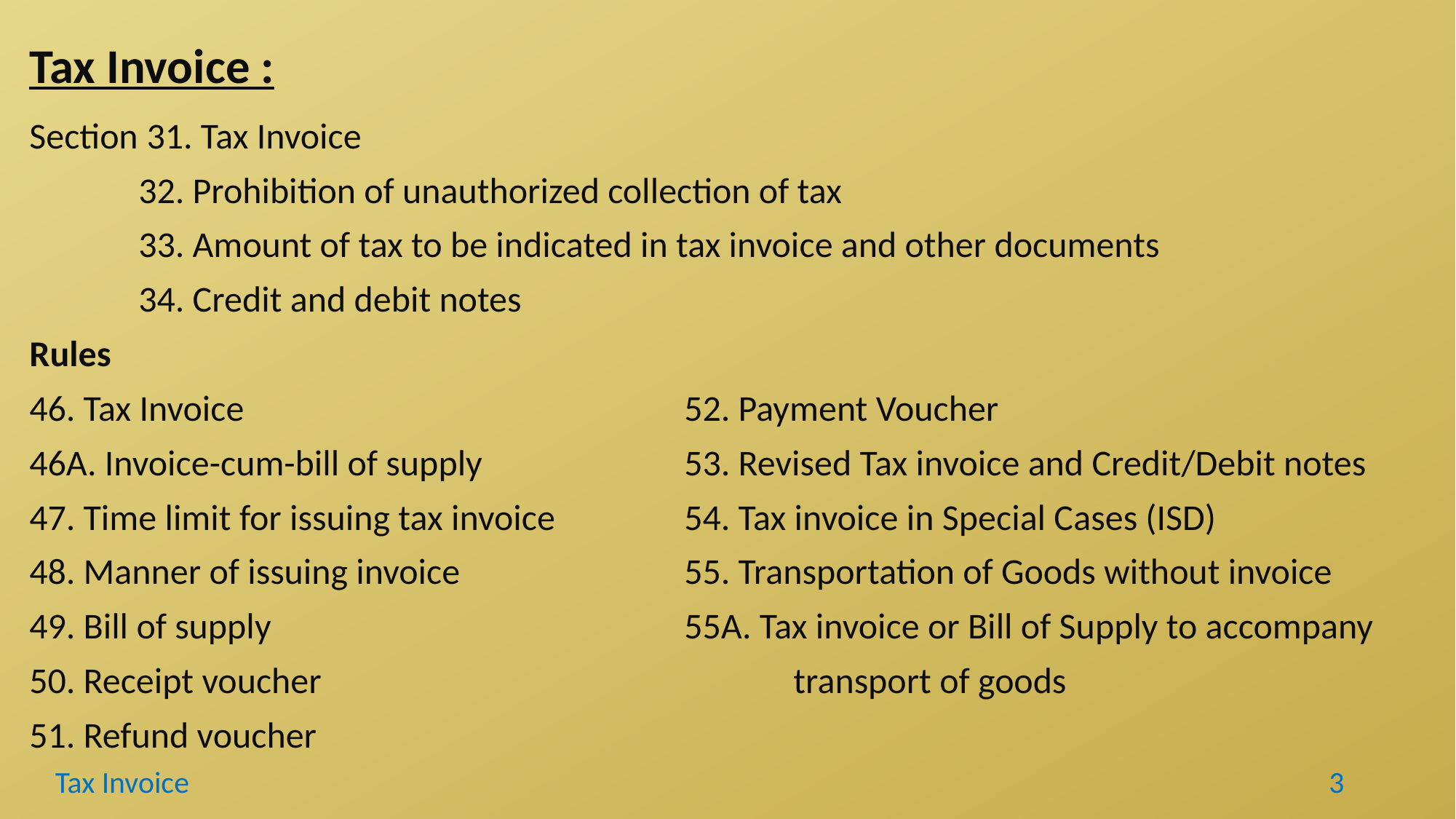

Tax Invoice :
Section	 31. Tax Invoice
	32. Prohibition of unauthorized collection of tax
	33. Amount of tax to be indicated in tax invoice and other documents
	34. Credit and debit notes
Rules
46. Tax Invoice 				52. Payment Voucher
46A. Invoice-cum-bill of supply 		53. Revised Tax invoice and Credit/Debit notes
47. Time limit for issuing tax invoice 		54. Tax invoice in Special Cases (ISD)
48. Manner of issuing invoice 		55. Transportation of Goods without invoice
49. Bill of supply 				55A. Tax invoice or Bill of Supply to accompany
50. Receipt voucher 					transport of goods
51. Refund voucher

Tax Invoice
3